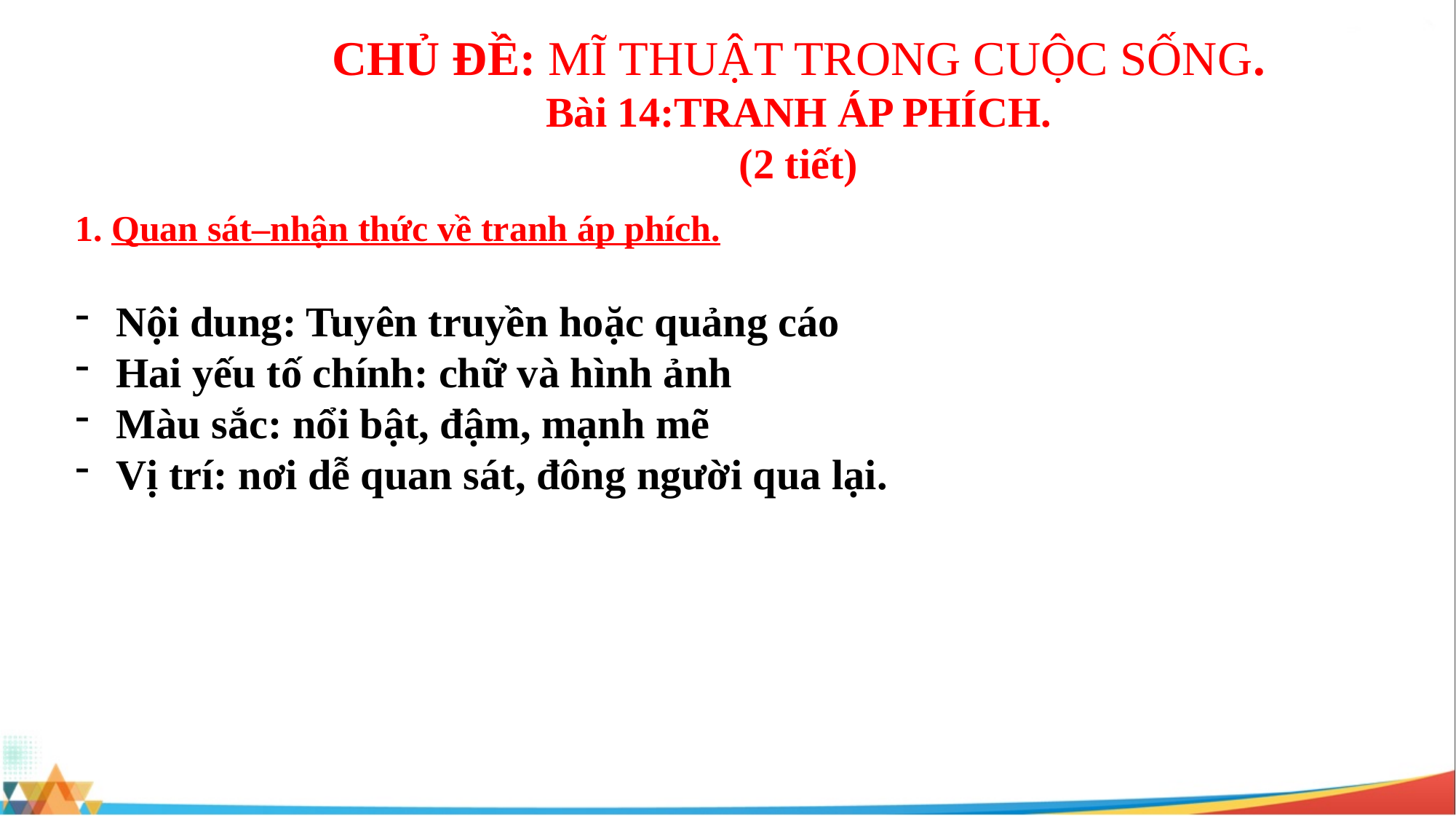

CHỦ ĐỀ: MĨ THUẬT TRONG CUỘC SỐNG.
Bài 14:TRANH ÁP PHÍCH.
(2 tiết)
1. Quan sát–nhận thức về tranh áp phích.

Nội dung: Tuyên truyền hoặc quảng cáo
Hai yếu tố chính: chữ và hình ảnh
Màu sắc: nổi bật, đậm, mạnh mẽ
Vị trí: nơi dễ quan sát, đông người qua lại.
15